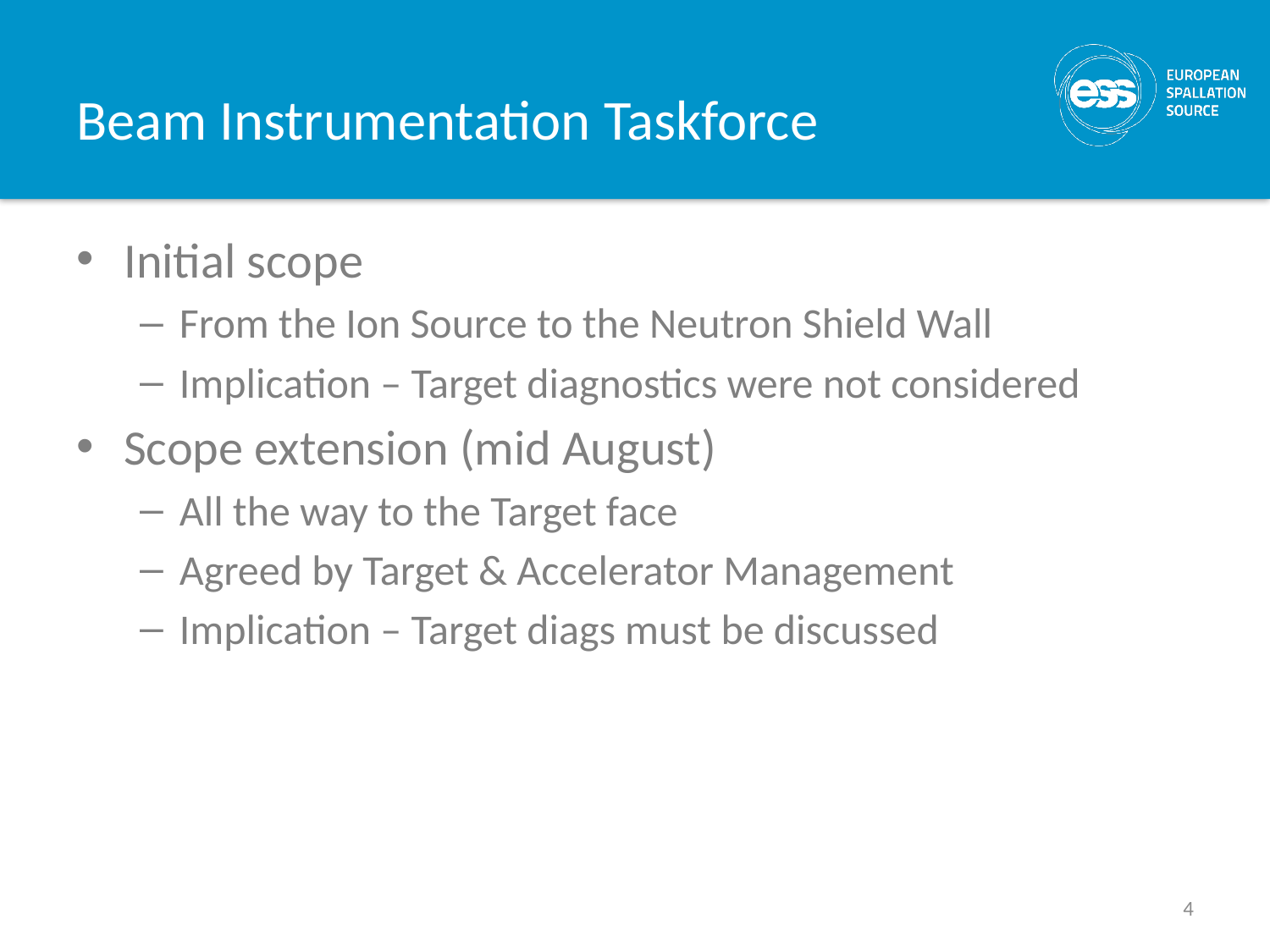

# Beam Instrumentation Taskforce
Initial scope
From the Ion Source to the Neutron Shield Wall
Implication – Target diagnostics were not considered
Scope extension (mid August)
All the way to the Target face
Agreed by Target & Accelerator Management
Implication – Target diags must be discussed
4